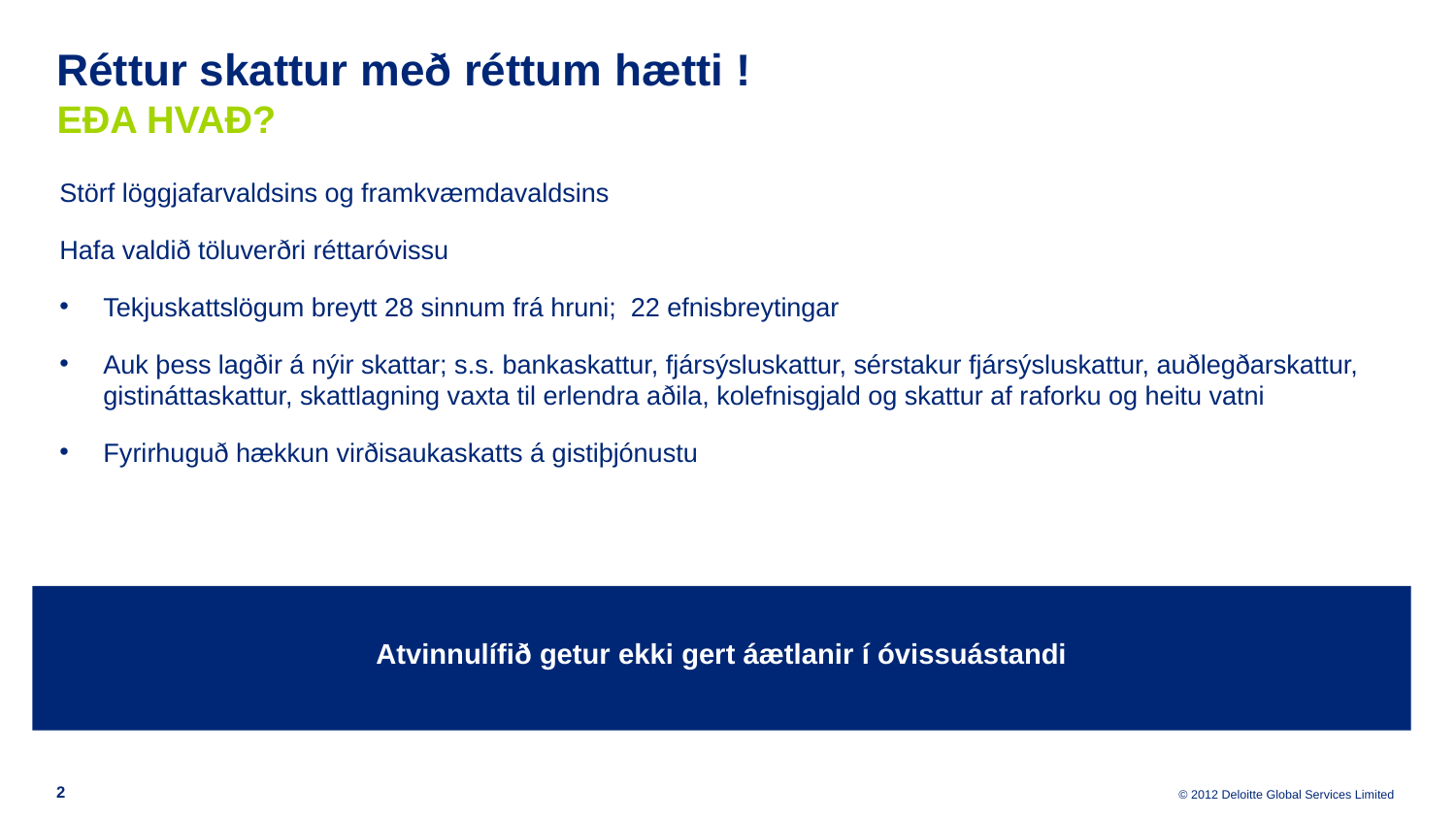

# Réttur skattur með réttum hætti ! EÐA HVAÐ?
Störf löggjafarvaldsins og framkvæmdavaldsins
Hafa valdið töluverðri réttaróvissu
Tekjuskattslögum breytt 28 sinnum frá hruni;  22 efnisbreytingar
Auk þess lagðir á nýir skattar; s.s. bankaskattur, fjársýsluskattur, sérstakur fjársýsluskattur, auðlegðarskattur, gistináttaskattur, skattlagning vaxta til erlendra aðila, kolefnisgjald og skattur af raforku og heitu vatni
Fyrirhuguð hækkun virðisaukaskatts á gistiþjónustu

 Atvinnulífið getur ekki gert áætlanir í óvissuástandi
2